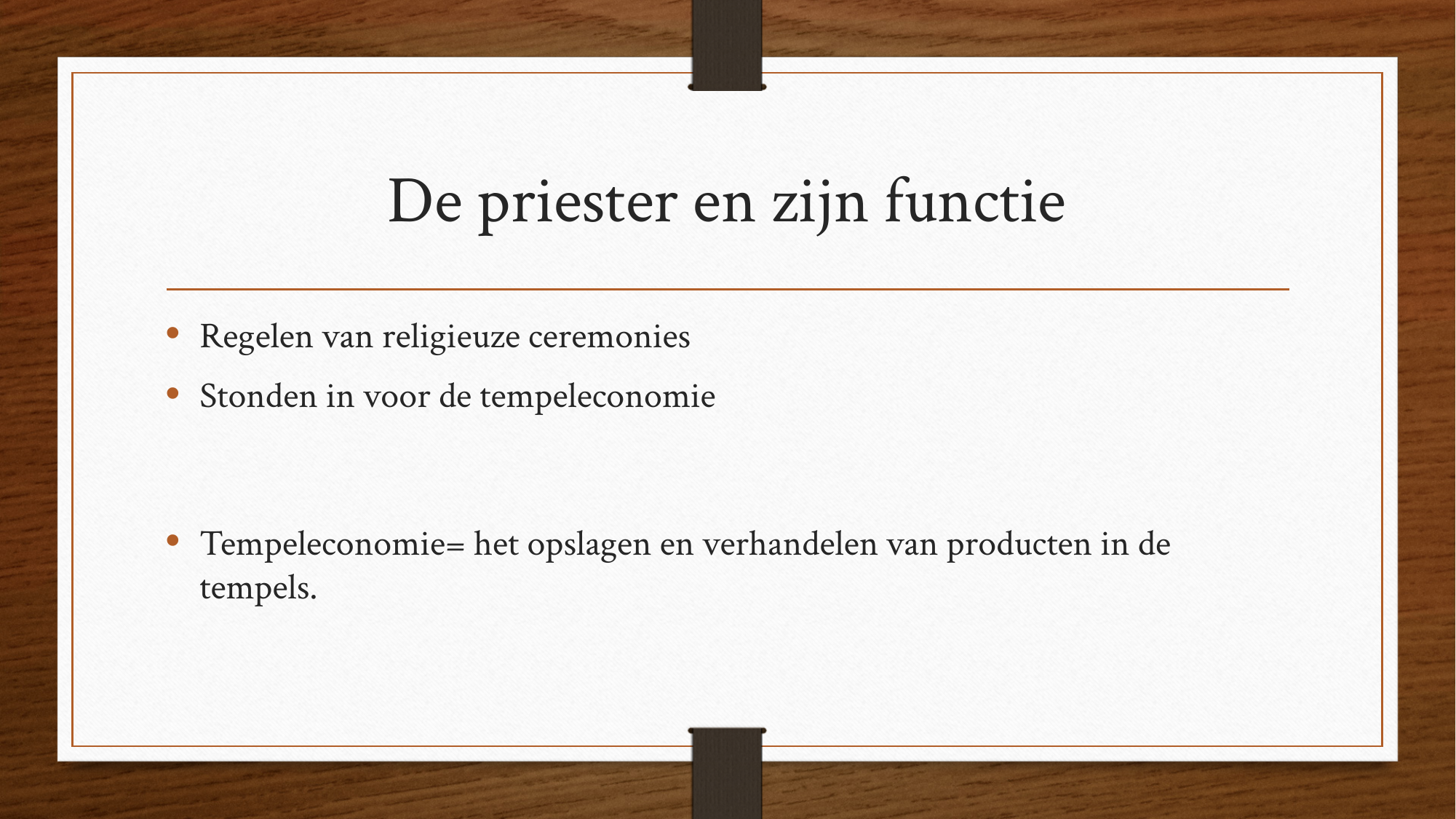

# De priester en zijn functie
Regelen van religieuze ceremonies
Stonden in voor de tempeleconomie
Tempeleconomie= het opslagen en verhandelen van producten in de tempels.